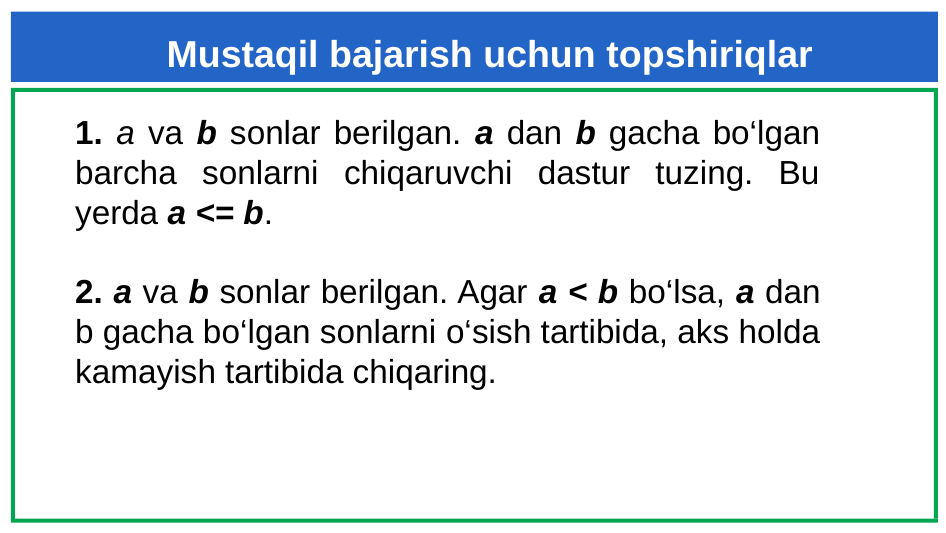

Mustaqil bajarish uchun topshiriqlar
1. a va b sonlar berilgan. a dan b gacha bо‘lgan barcha sonlarni chiqaruvchi dastur tuzing. Bu yerda a <= b.

2. a va b sonlar berilgan. Agar a < b bо‘lsa, a dan b gacha bо‘lgan sonlarni о‘sish tartibida, aks holda kamayish tartibida chiqaring.